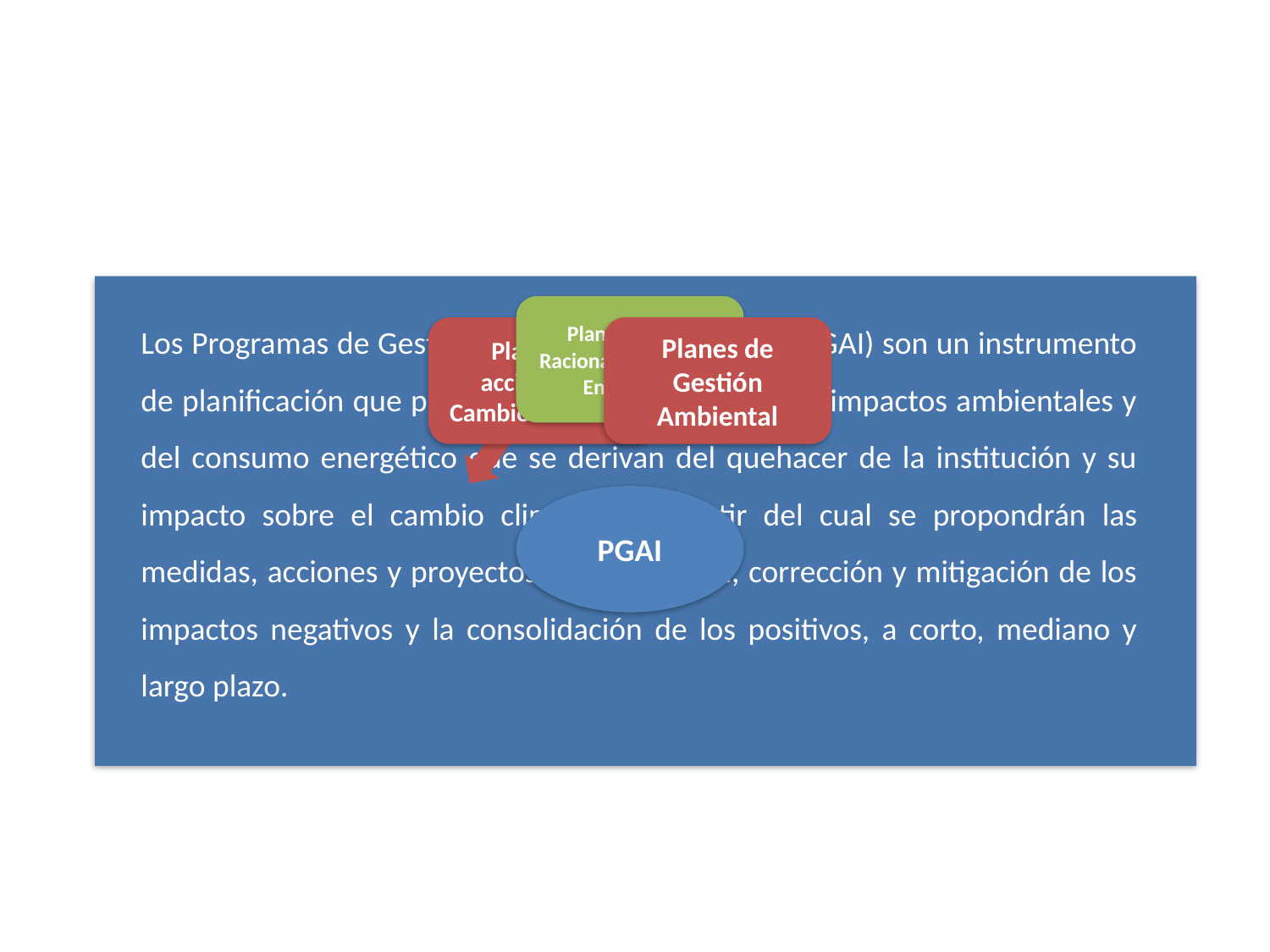

Programa de Gestión Ambiental Institucional
(PGAI)

Los Programas de Gestión Ambiental Institucional (PGAI) son un instrumento de planificación que parten de un diagnóstico de los impactos ambientales y del consumo energético que se derivan del quehacer de la institución y su impacto sobre el cambio climático. A partir del cual se propondrán las medidas, acciones y proyectos de prevención, corrección y mitigación de los impactos negativos y la consolidación de los positivos, a corto, mediano y largo plazo.
PGAI